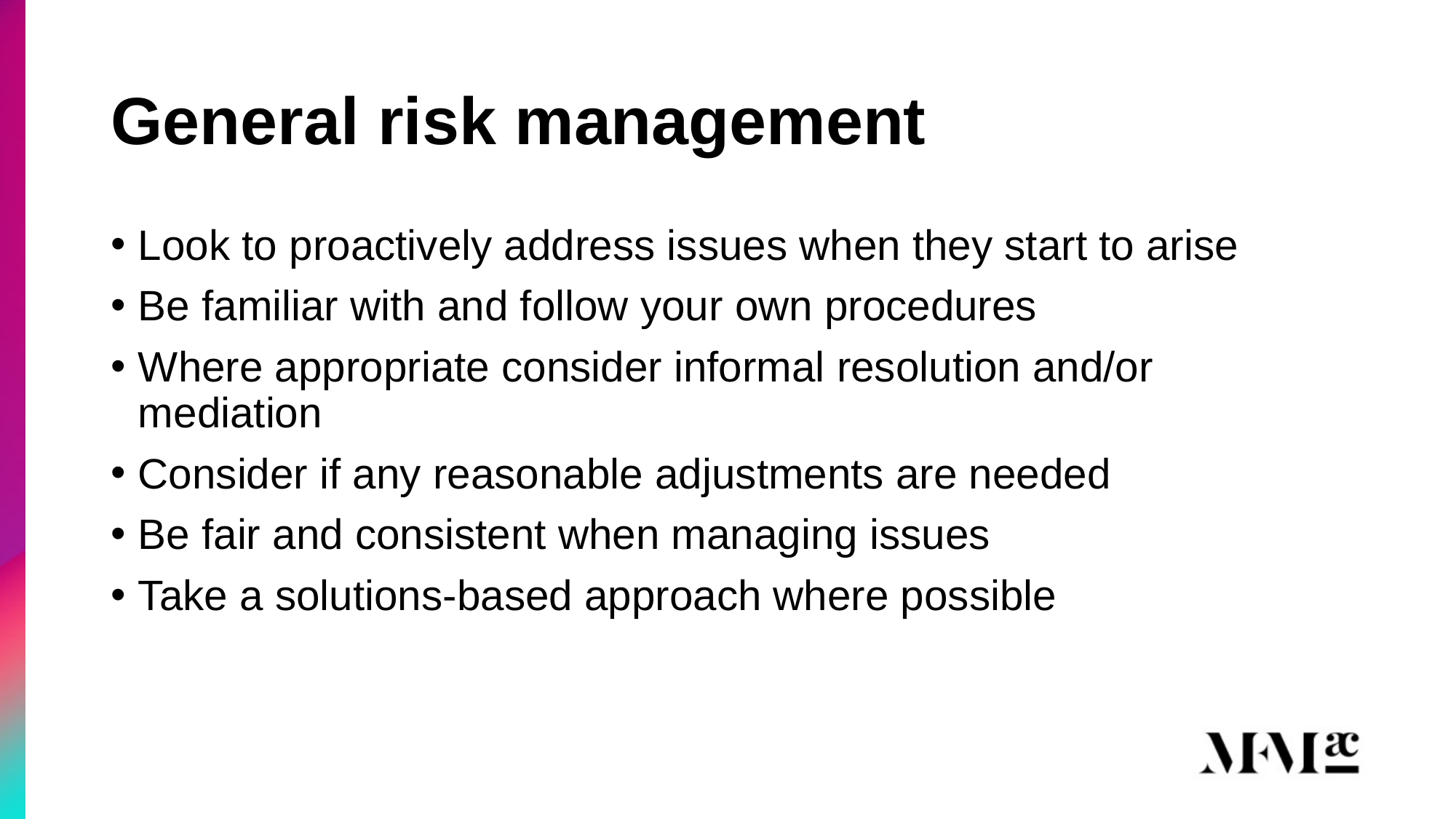

# General risk management
Look to proactively address issues when they start to arise
Be familiar with and follow your own procedures
Where appropriate consider informal resolution and/or mediation
Consider if any reasonable adjustments are needed
Be fair and consistent when managing issues
Take a solutions-based approach where possible